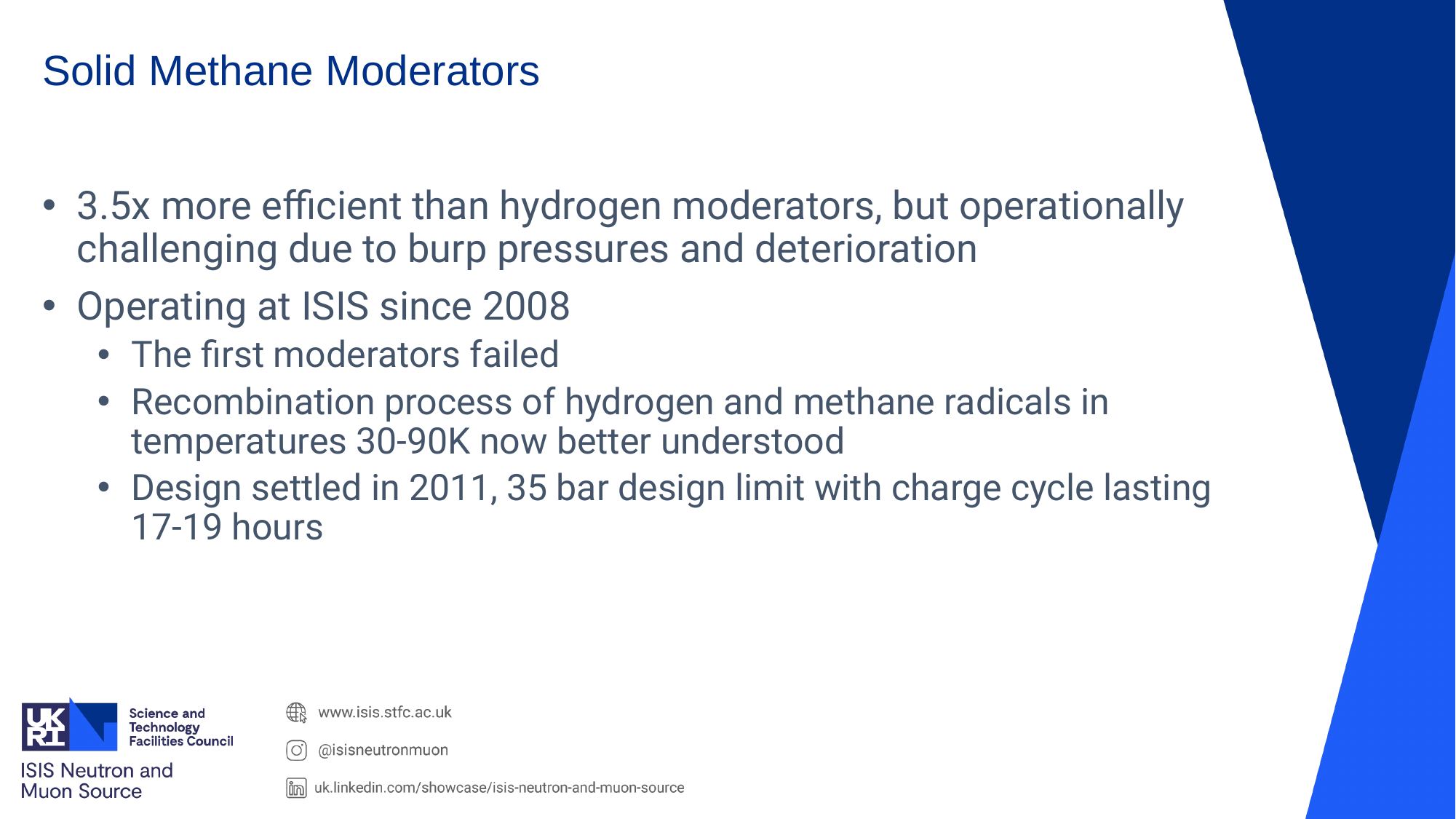

# Solid Methane Moderators
3.5x more efficient than hydrogen moderators, but operationally challenging due to burp pressures and deterioration
Operating at ISIS since 2008
The first moderators failed
Recombination process of hydrogen and methane radicals in temperatures 30-90K now better understood
Design settled in 2011, 35 bar design limit with charge cycle lasting 17-19 hours